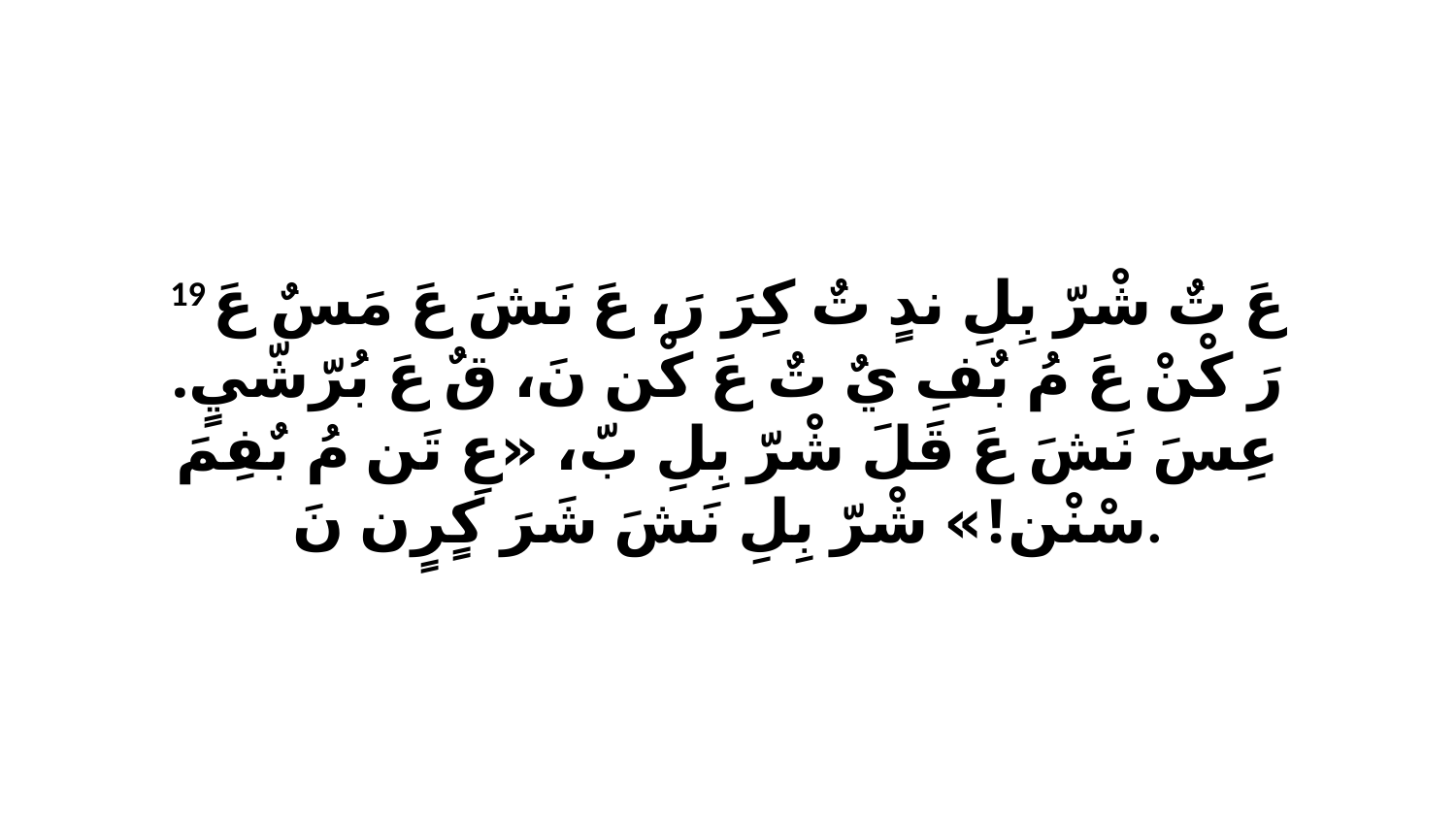

19 عَ تٌ شْرّ بِلِ ندٍ تٌ كِرَ رَ، عَ نَشَ عَ مَسٌ عَ رَ كْنْ عَ مُ بٌفِ يٌ تٌ عَ كْن نَ، قٌ عَ بُرّشّيٍ. عِسَ نَشَ عَ قَلَ شْرّ بِلِ بّ، «عِ تَن مُ بٌفِمَ سْنْن!» شْرّ بِلِ نَشَ شَرَ كٍرٍن نَ.